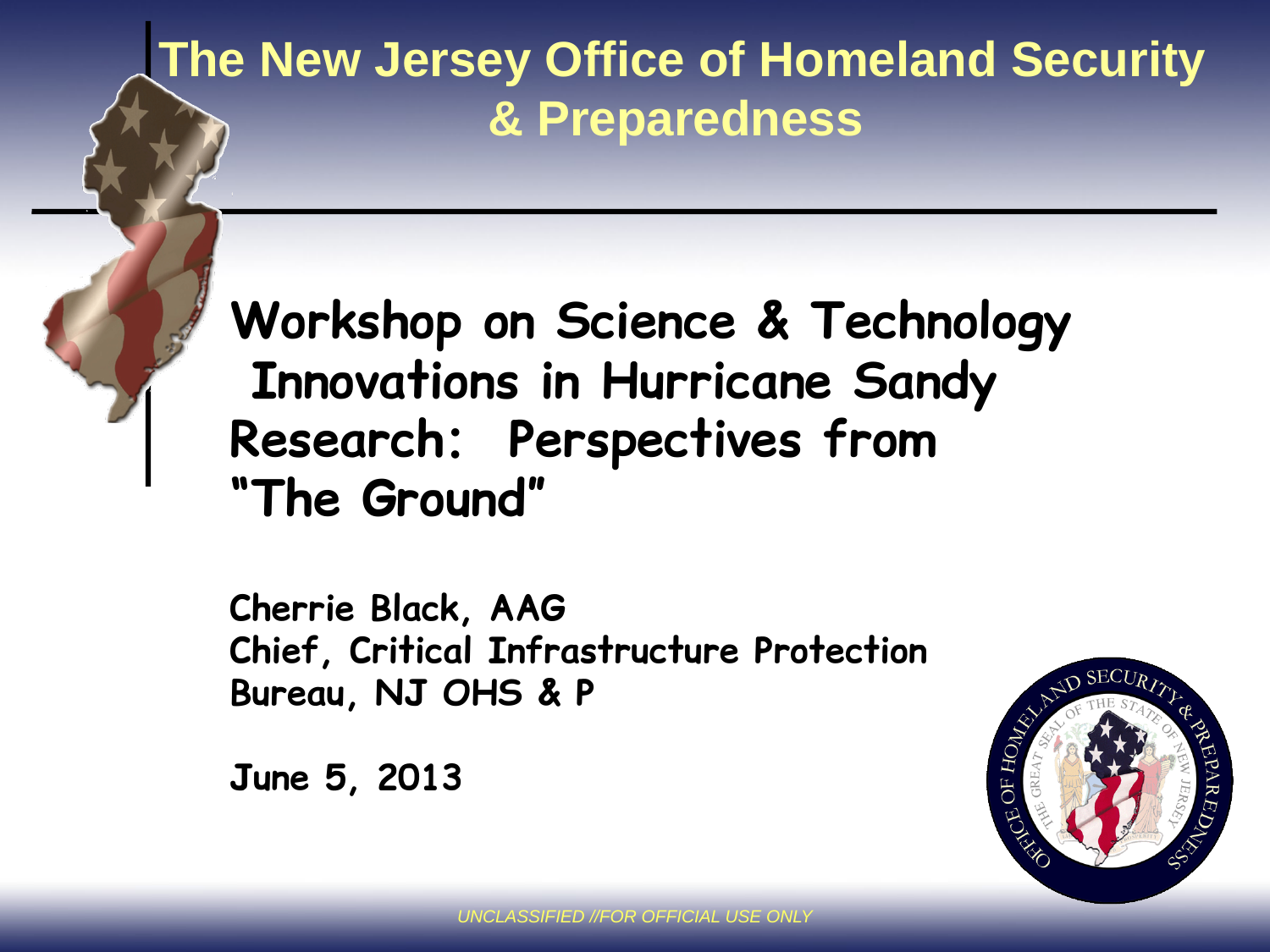

The New Jersey Office of Homeland Security & Preparedness
Workshop on Science & Technology
 Innovations in Hurricane Sandy
Research:  Perspectives from
“The Ground”

Cherrie Black, AAG
Chief, Critical Infrastructure Protection
Bureau, NJ OHS & P

June 5, 2013